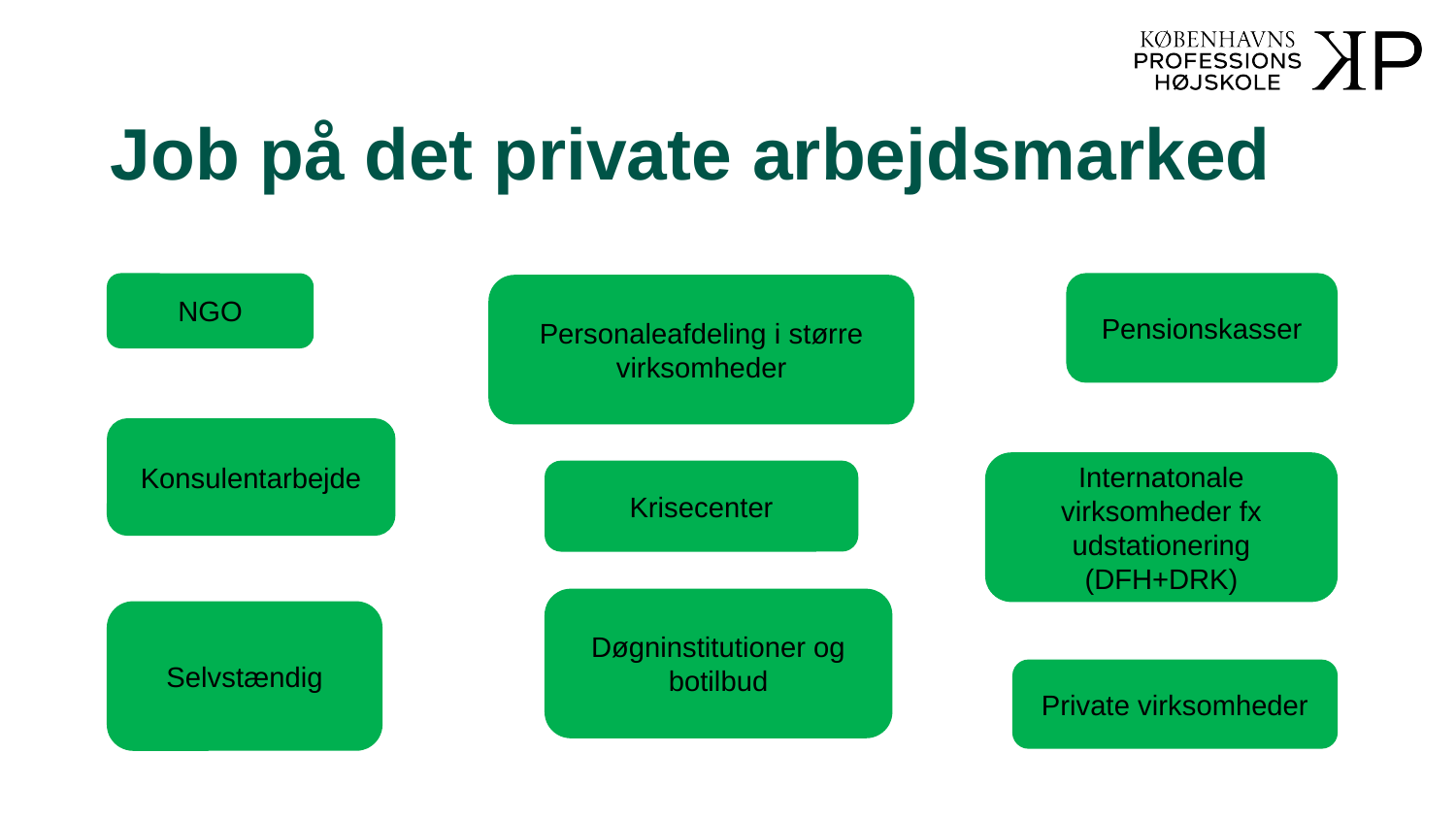

# Job på det private arbejdsmarked
Pensionskasser
NGO
Personaleafdeling i større virksomheder
Konsulentarbejde
Internatonale virksomheder fx udstationering (DFH+DRK)
Krisecenter
Døgninstitutioner og botilbud
Selvstændig
Private virksomheder